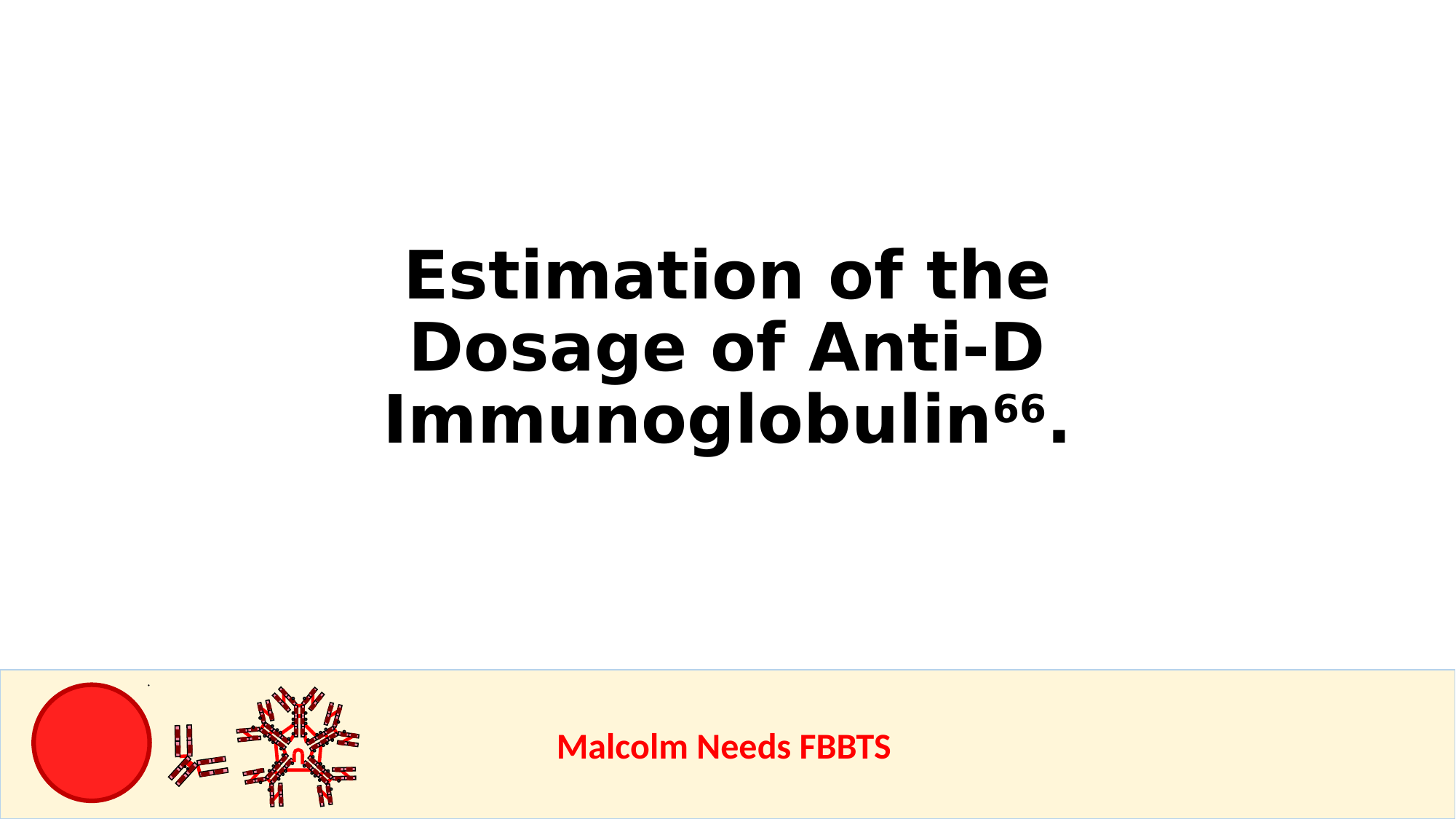

Estimation of the Dosage of Anti-D Immunoglobulin66.
					Malcolm Needs FBBTS